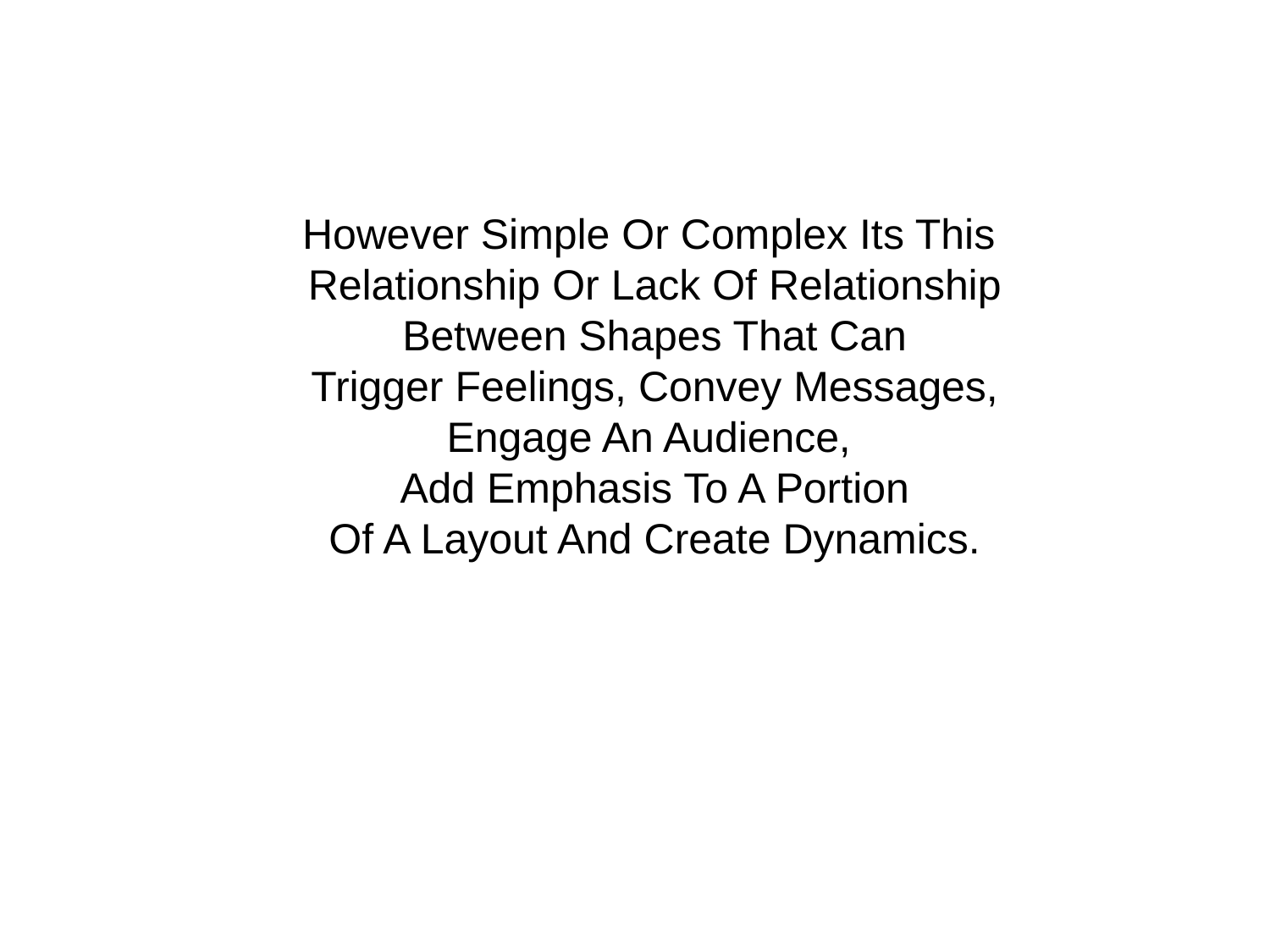

However Simple Or Complex Its This
Relationship Or Lack Of Relationship
Between Shapes That Can
Trigger Feelings, Convey Messages,
Engage An Audience,
Add Emphasis To A Portion
Of A Layout And Create Dynamics.